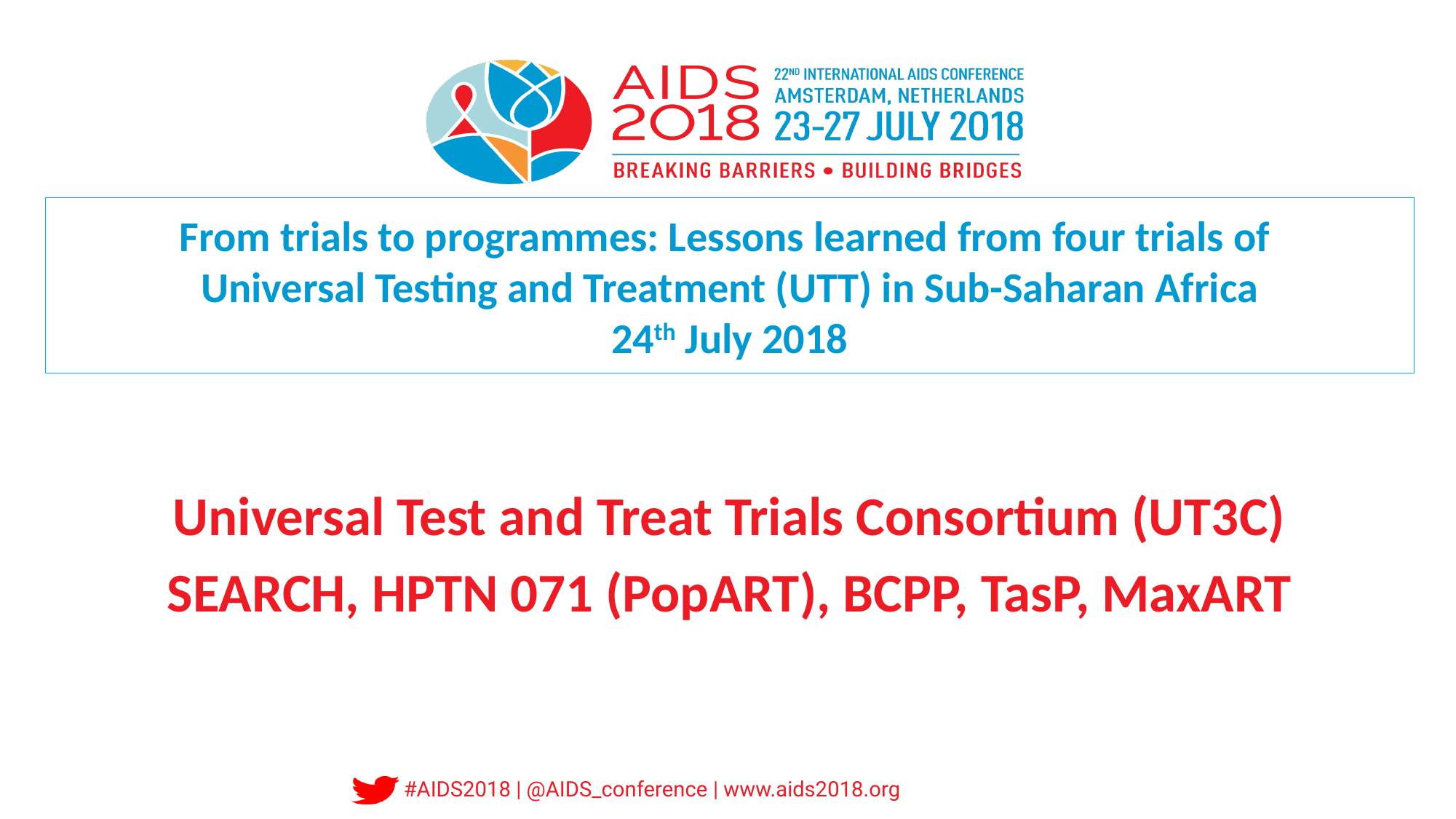

# From trials to programmes: Lessons learned from four trials of Universal Testing and Treatment (UTT) in Sub-Saharan Africa 24th July 2018

Universal Test and Treat Trials Consortium (UT3C)
SEARCH, HPTN 071 (PopART), BCPP, TasP, MaxART